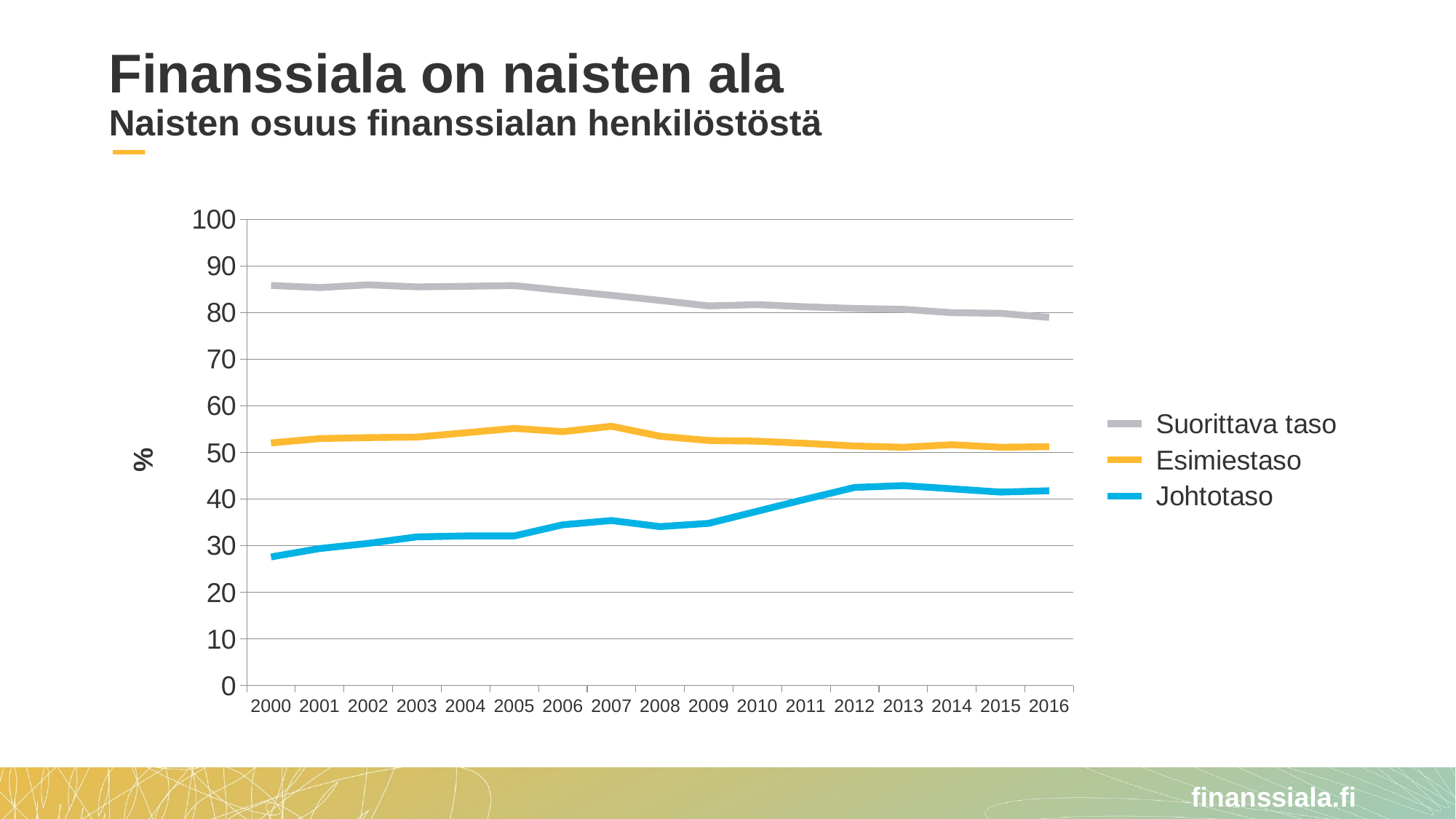

# Finanssiala on naisten ala Naisten osuus finanssialan henkilöstöstä

### Chart

| Category |  Suorittava taso |  Esimiestaso |  Johtotaso |
|---|---|---|---|
| 2000 | 85.82406620608121 | 52.05161664491808 | 27.6 |
| 2001 | 85.37304629902684 | 52.98766116733675 | 29.4 |
| 2002 | 85.96198985386538 | 53.1963778889039 | 30.5 |
| 2003 | 85.51815079118833 | 53.307189542483655 | 31.9 |
| 2004 | 85.64886744623436 | 54.23592493297588 | 32.1 |
| 2005 | 85.79307396323215 | 55.176181371210056 | 32.1 |
| 2006 | 84.74093914790323 | 54.4755065401385 | 34.5 |
| 2007 | 83.70327621415254 | 55.6331279945243 | 35.4 |
| 2008 | 82.61402433686422 | 53.490196078431374 | 34.1 |
| 2009 | 81.4341974293504 | 52.581479565442315 | 34.8 |
| 2010 | 81.72270842929525 | 52.42568025564055 | 37.4 |
| 2011 | 81.25201380897583 | 51.96244970943228 | 40.0 |
| 2012 | 80.89082478572432 | 51.39593908629442 | 42.5 |
| 2013 | 80.71713147410358 | 51.127002806191726 | 42.9 |
| 2014 | 79.98841739496683 | 51.671335200746974 | 42.2 |
| 2015 | 79.84626211227196 | 51.13425065079955 | 41.5 |
| 2016 | 78.96253602305475 | 51.23714932915142 | 41.78935447338618 |